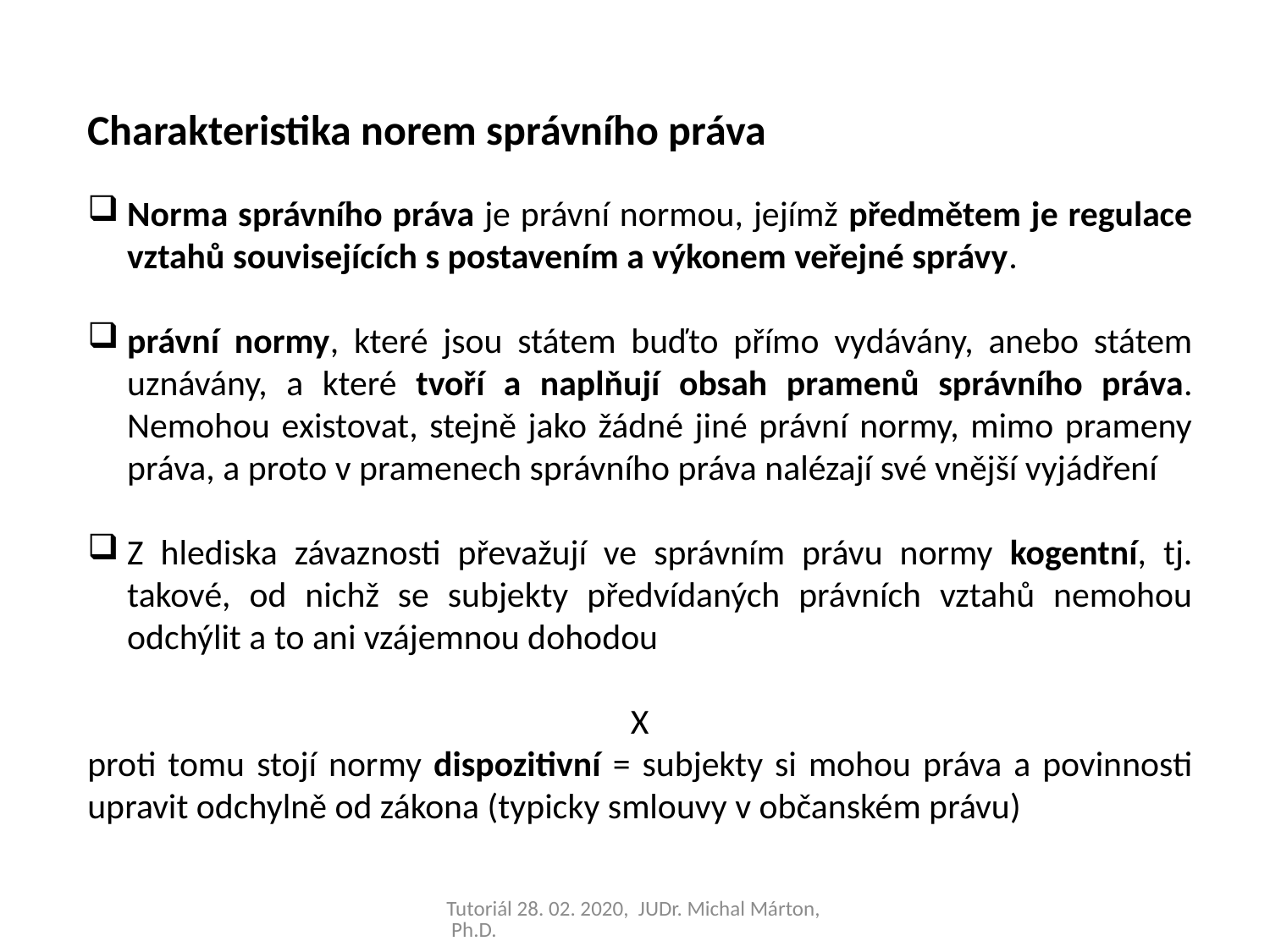

Charakteristika norem správního práva

Norma správního práva je právní normou, jejímž předmětem je regulace vztahů souvisejících s postavením a výkonem veřejné správy.

právní normy, které jsou státem buďto přímo vydávány, anebo státem uznávány, a které tvoří a naplňují obsah pramenů správního práva. Nemohou existovat, stejně jako žádné jiné právní normy, mimo prameny práva, a proto v pramenech správního práva nalézají své vnější vyjádření

Z hlediska závaznosti převažují ve správním právu normy kogentní, tj. takové, od nichž se subjekty předvídaných právních vztahů nemohou odchýlit a to ani vzájemnou dohodou

X
proti tomu stojí normy dispozitivní = subjekty si mohou práva a povinnosti upravit odchylně od zákona (typicky smlouvy v občanském právu)
Tutoriál 28. 02. 2020,  JUDr. Michal Márton, Ph.D.